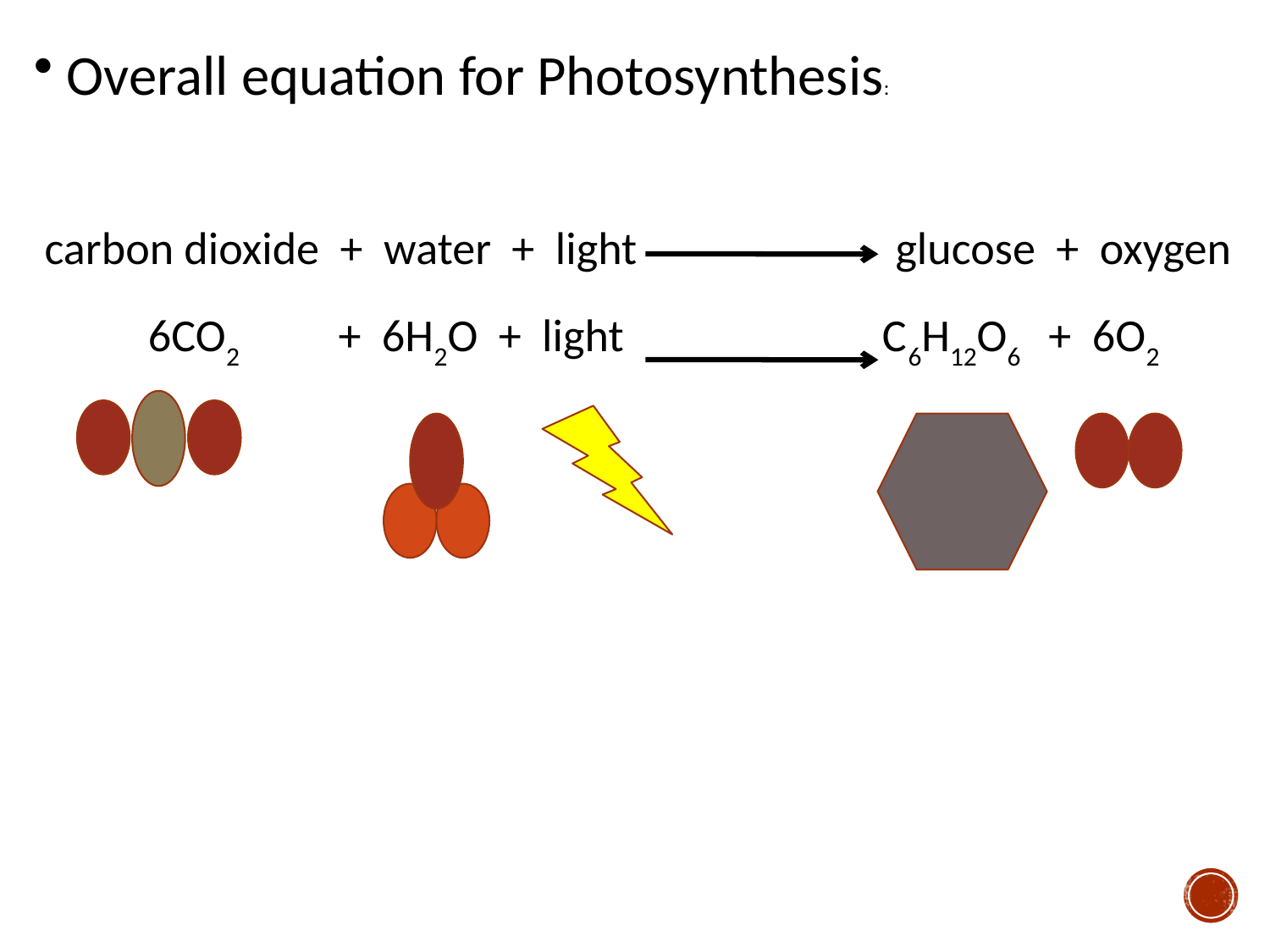

Overall equation for Photosynthesis:

carbon dioxide  +  water  +  light                         glucose  +  oxygen

                6CO2          +  6H2O  +  light                         C6H12O6    +  6O2